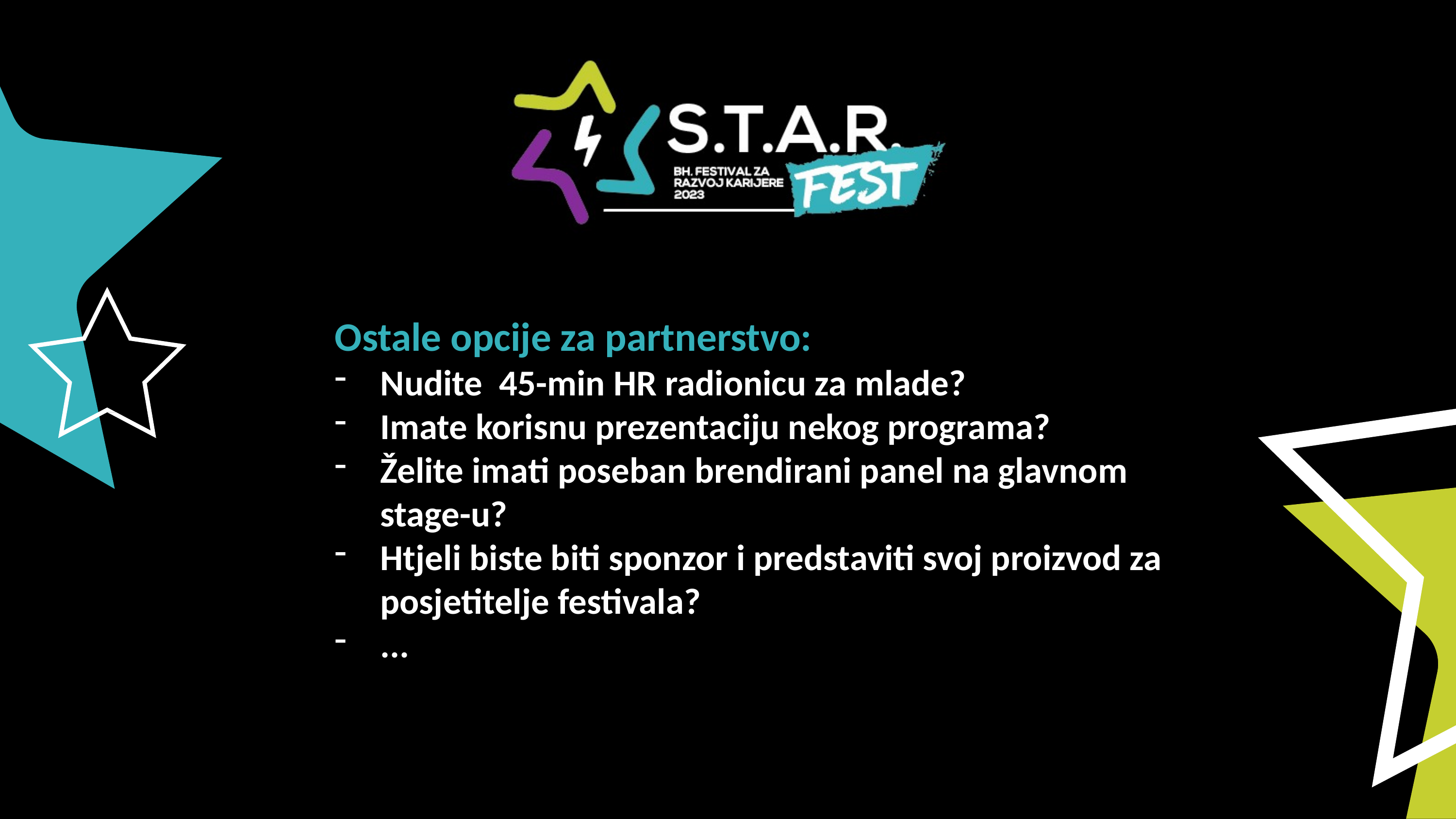

Ostale opcije za partnerstvo:
Nudite  45-min HR radionicu za mlade?
Imate korisnu prezentaciju nekog programa?
Želite imati poseban brendirani panel na glavnom stage-u?
Htjeli biste biti sponzor i predstaviti svoj proizvod za posjetitelje festivala?
...